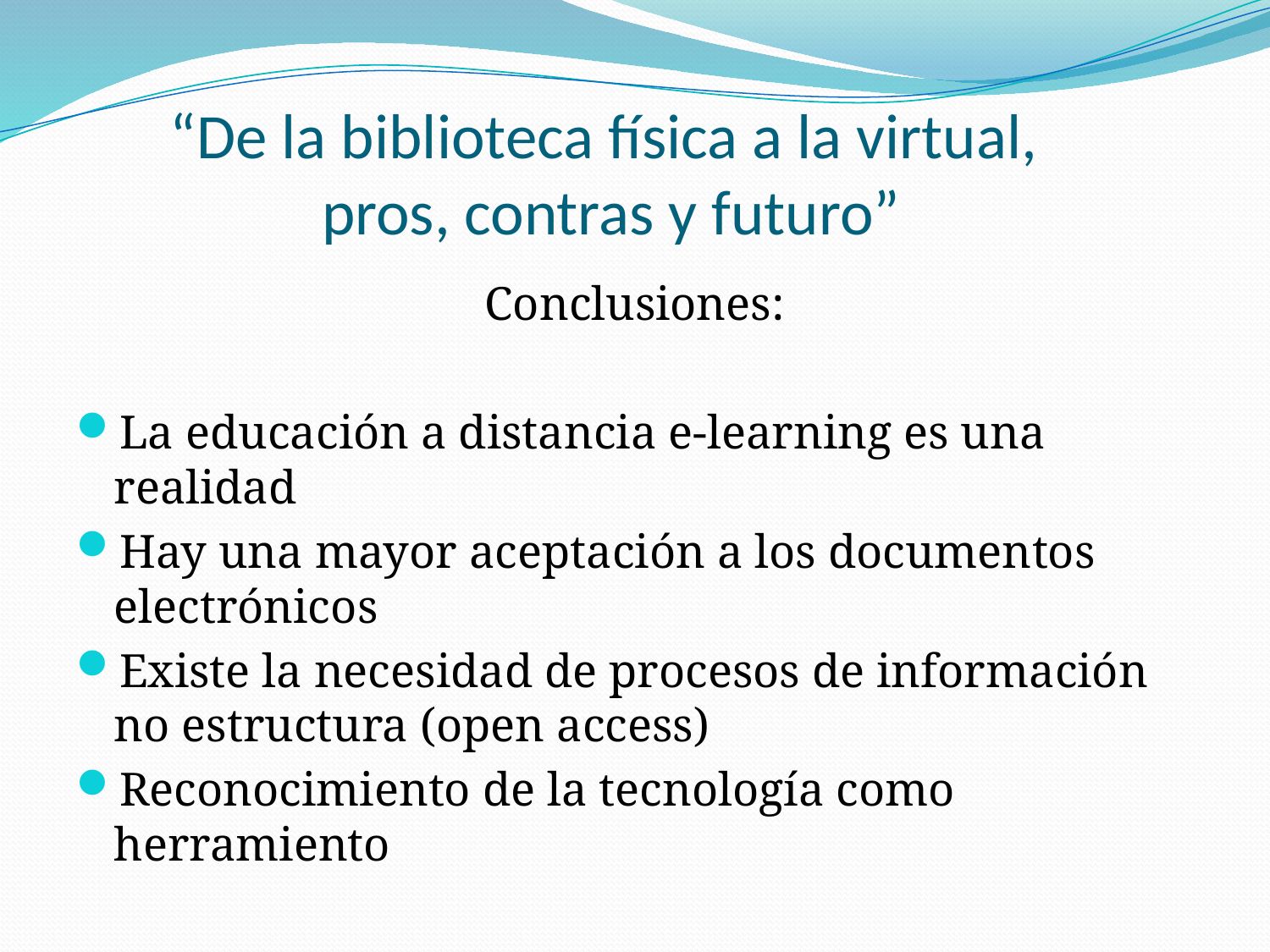

# “De la biblioteca física a la virtual, pros, contras y futuro”
Conclusiones:

La educación a distancia e-learning es una realidad
Hay una mayor aceptación a los documentos electrónicos
Existe la necesidad de procesos de información no estructura (open access)
Reconocimiento de la tecnología como herramiento